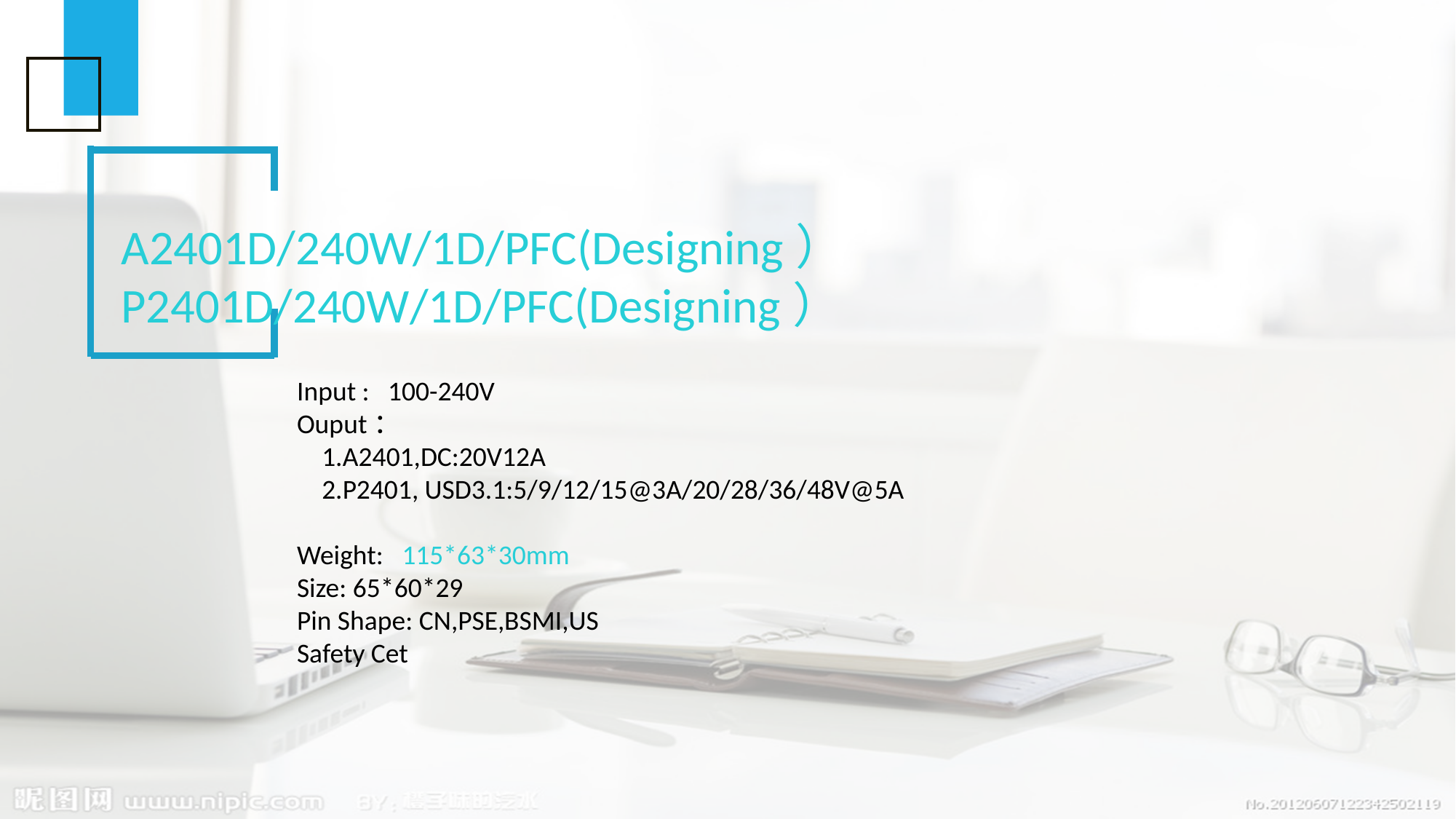

A2401D/240W/1D/PFC(Designing）
 P2401D/240W/1D/PFC(Designing）
Input :   100-240V
Ouput：
    1.A2401,DC:20V12A
    2.P2401, USD3.1:5/9/12/15@3A/20/28/36/48V@5A

Weight:   115*63*30mm
Size: 65*60*29
Pin Shape: CN,PSE,BSMI,US
Safety Cet